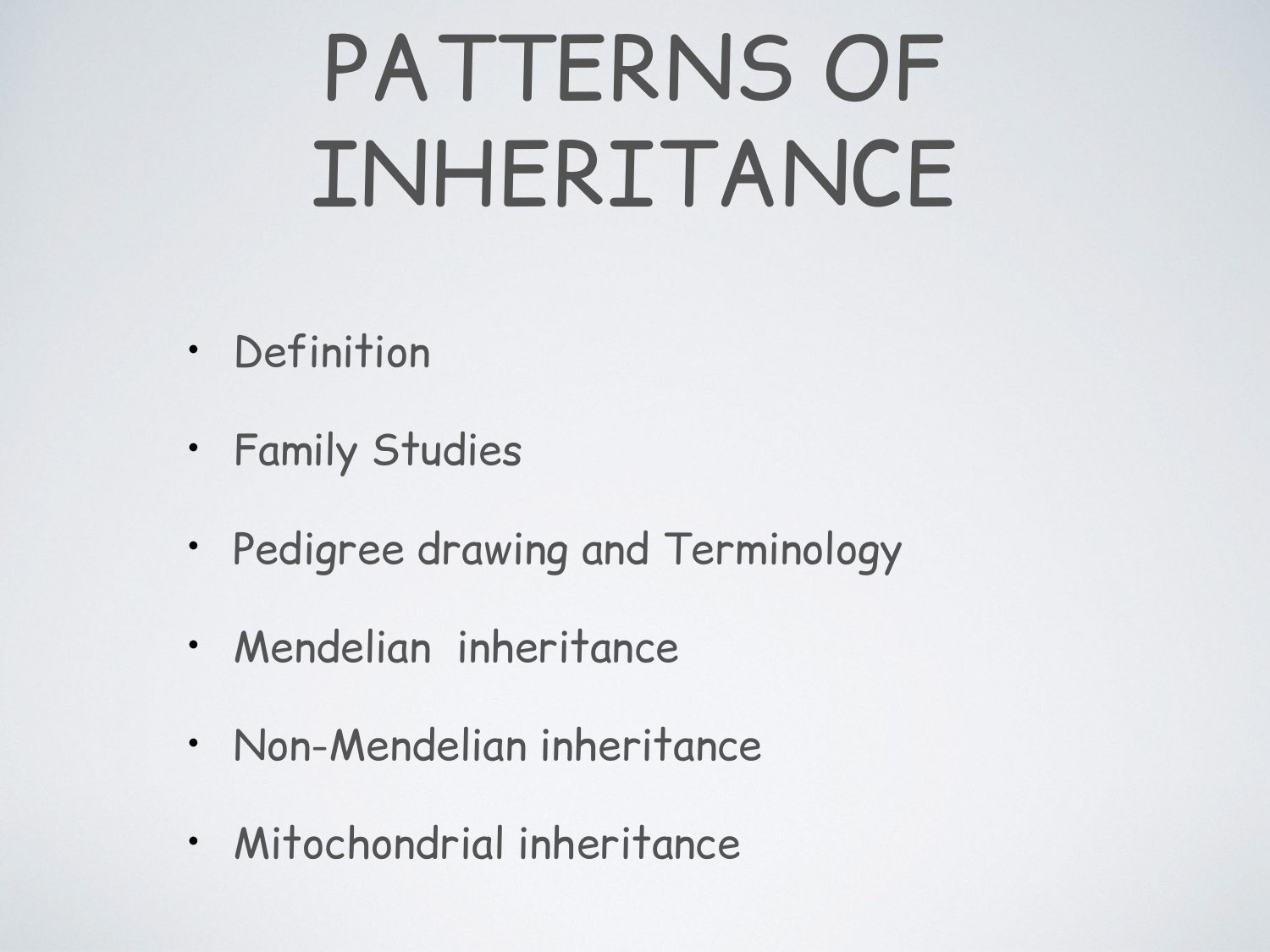

# Patterns of inheritance
Definition
Family Studies
Pedigree drawing and Terminology
Mendelian  inheritance
Non-Mendelian inheritance
Mitochondrial inheritance